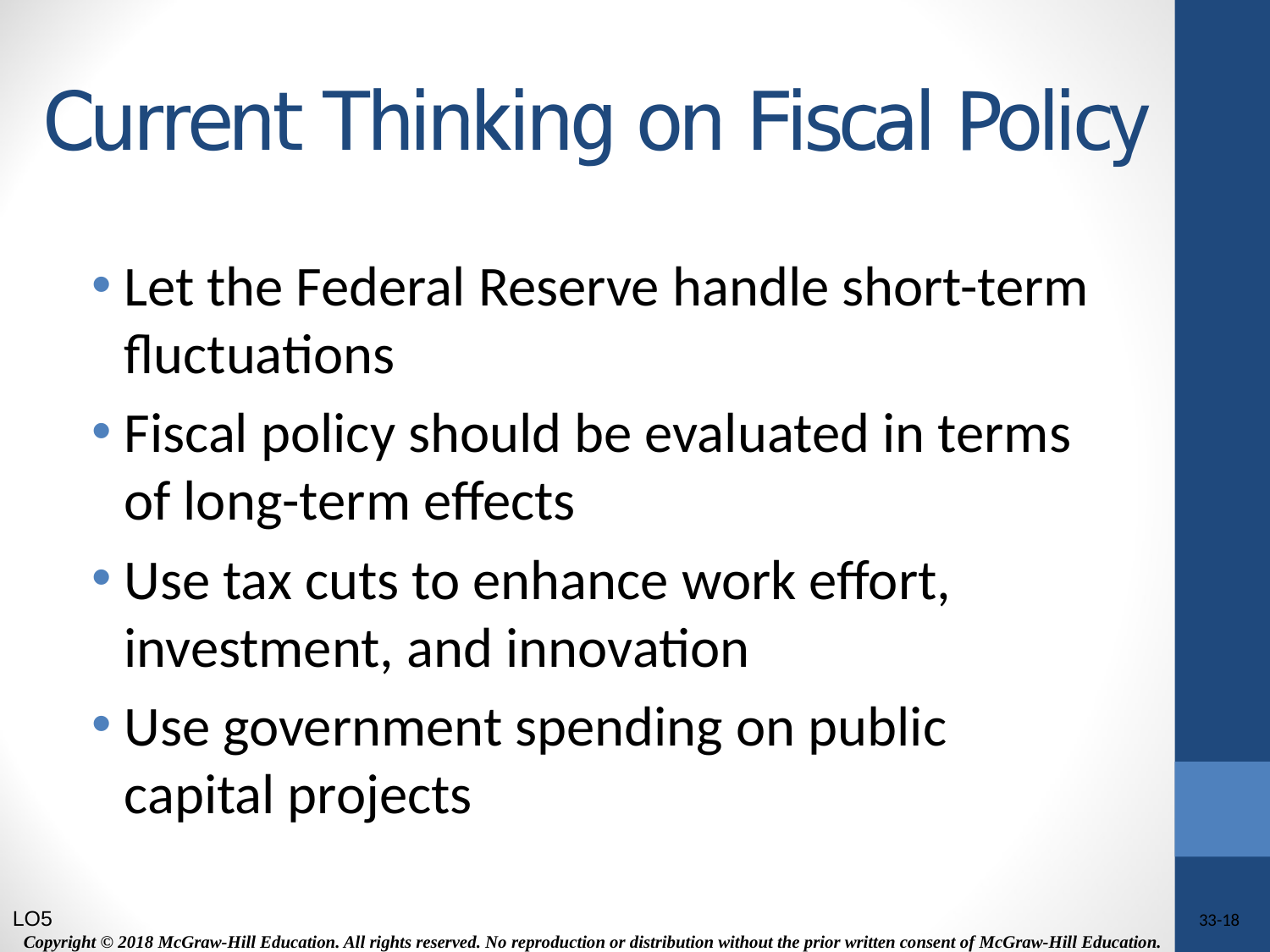

# Current Thinking on Fiscal Policy
Let the Federal Reserve handle short-term fluctuations
Fiscal policy should be evaluated in terms of long-term effects
Use tax cuts to enhance work effort, investment, and innovation
Use government spending on public capital projects
LO5